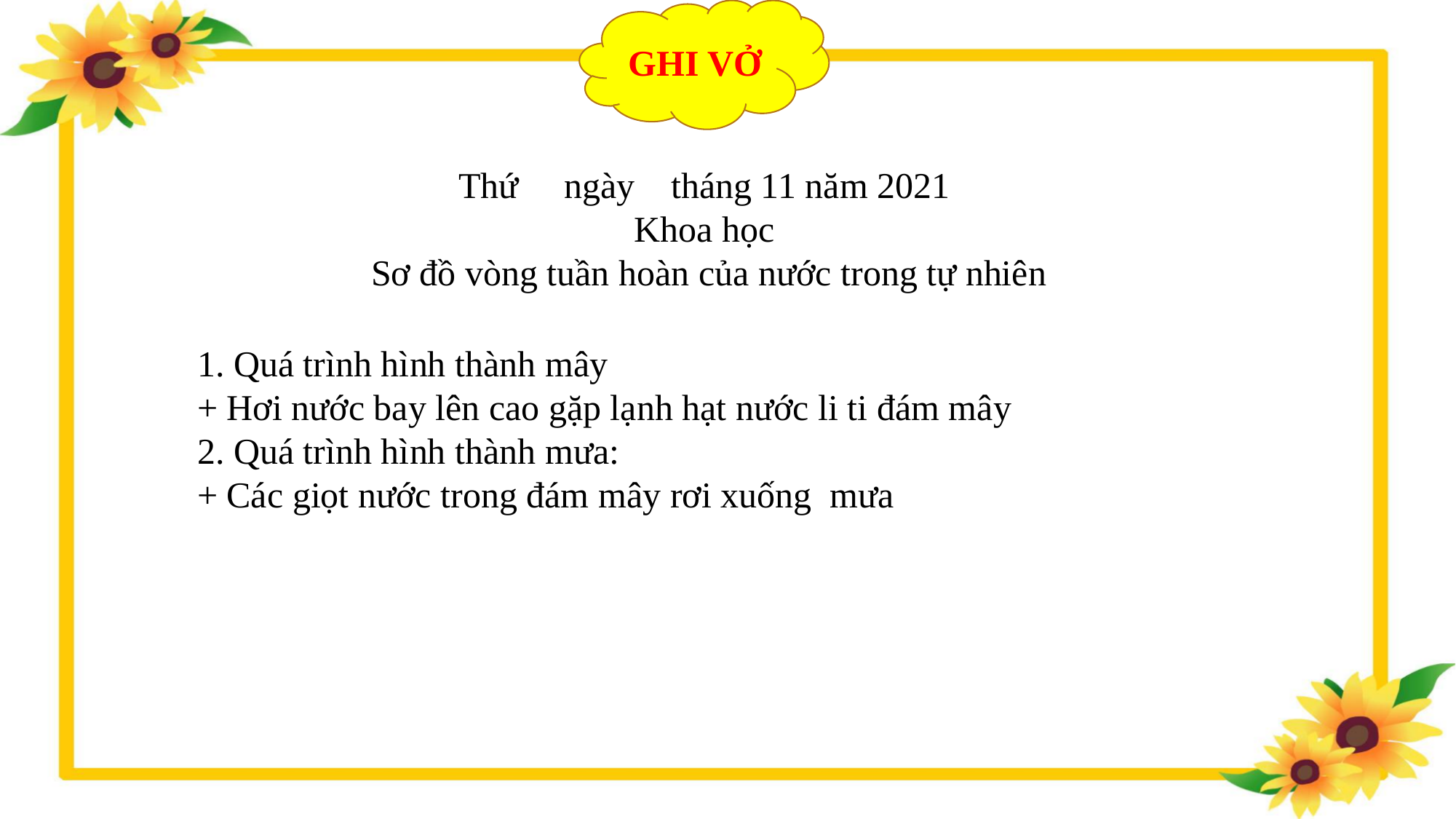

GHI VỞ
Thứ     ngày    tháng 11 năm 2021
Khoa học
 Sơ đồ vòng tuần hoàn của nước trong tự nhiên

1. Quá trình hình thành mây
+ Hơi nước bay lên cao gặp lạnh hạt nước li ti đám mây
2. Quá trình hình thành mưa:
+ Các giọt nước trong đám mây rơi xuống  mưa